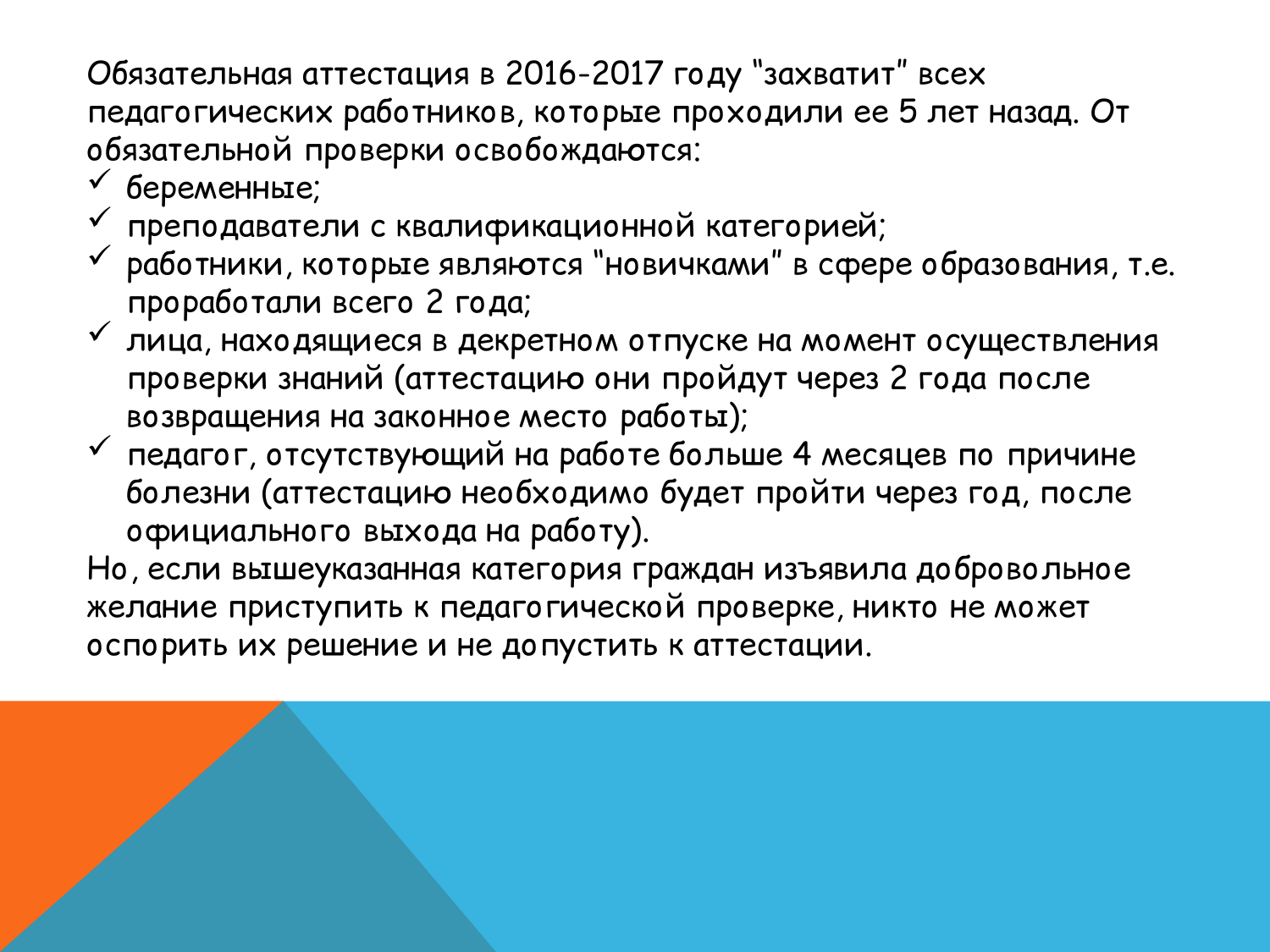

Обязательная аттестация в 2016-2017 году “захватит” всех педагогических работников, которые проходили ее 5 лет назад. От обязательной проверки освобождаются:
беременные;
преподаватели с квалификационной категорией;
работники, которые являются “новичками” в сфере образования, т.е. проработали всего 2 года;
лица, находящиеся в декретном отпуске на момент осуществления проверки знаний (аттестацию они пройдут через 2 года после возвращения на законное место работы);
педагог, отсутствующий на работе больше 4 месяцев по причине болезни (аттестацию необходимо будет пройти через год, после официального выхода на работу).
Но, если вышеуказанная категория граждан изъявила добровольное желание приступить к педагогической проверке, никто не может оспорить их решение и не допустить к аттестации.